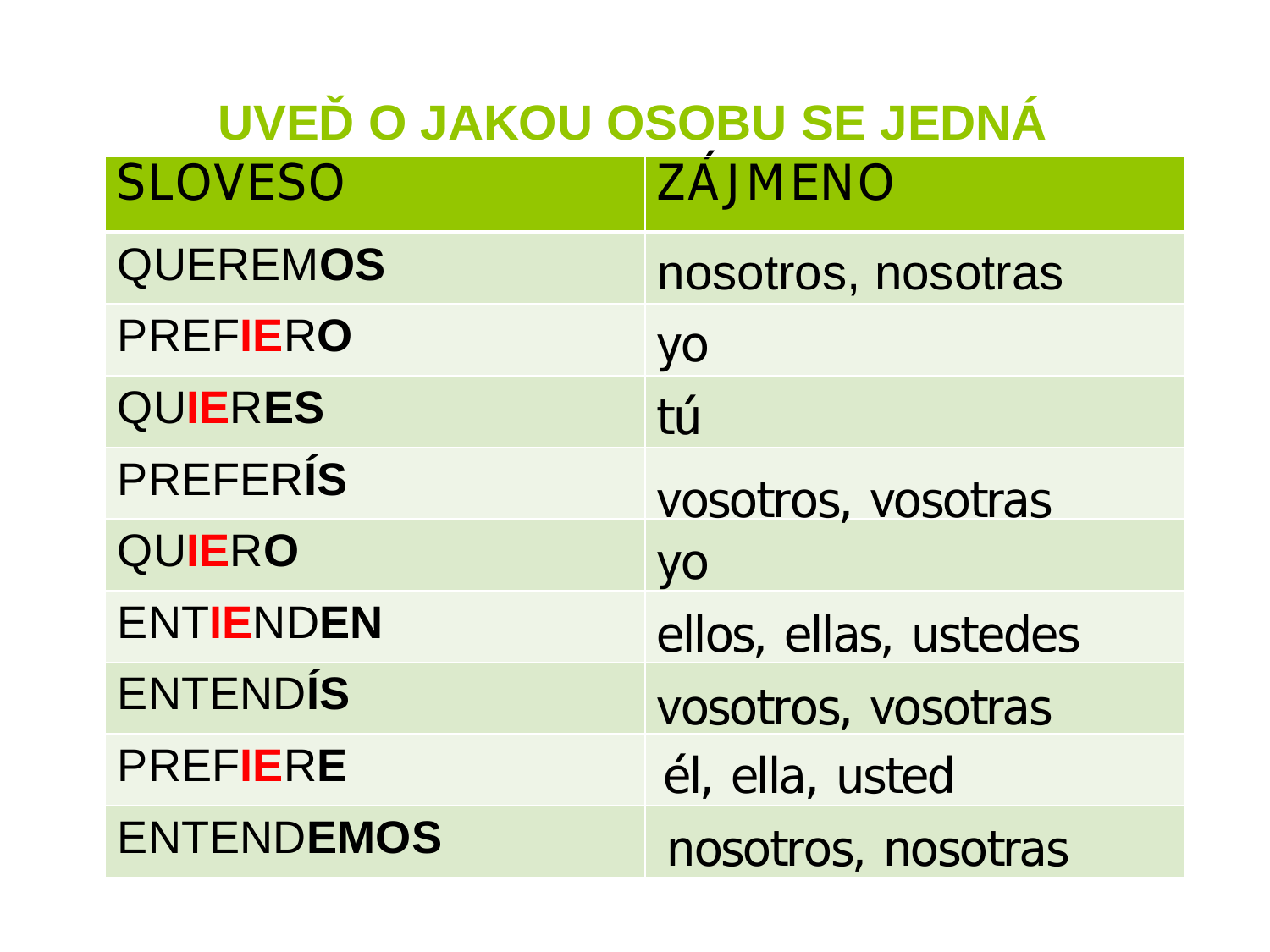

# UVEĎ O JAKOU OSOBU SE JEDNÁ
| SLOVESO | ZÁJMENO |
| --- | --- |
| QUEREMOS |  |
| PREFIERO |  |
| QUIERES |  |
| PREFERÍS |  |
| QUIERO |  |
| ENTIENDEN |  |
| ENTENDÍS |  |
| PREFIERE |  |
| ENTENDEMOS |  |
nosotros, nosotras
yo
tú
vosotros, vosotras
yo
ellos, ellas, ustedes
vosotros, vosotras
él, ella, usted
nosotros, nosotras